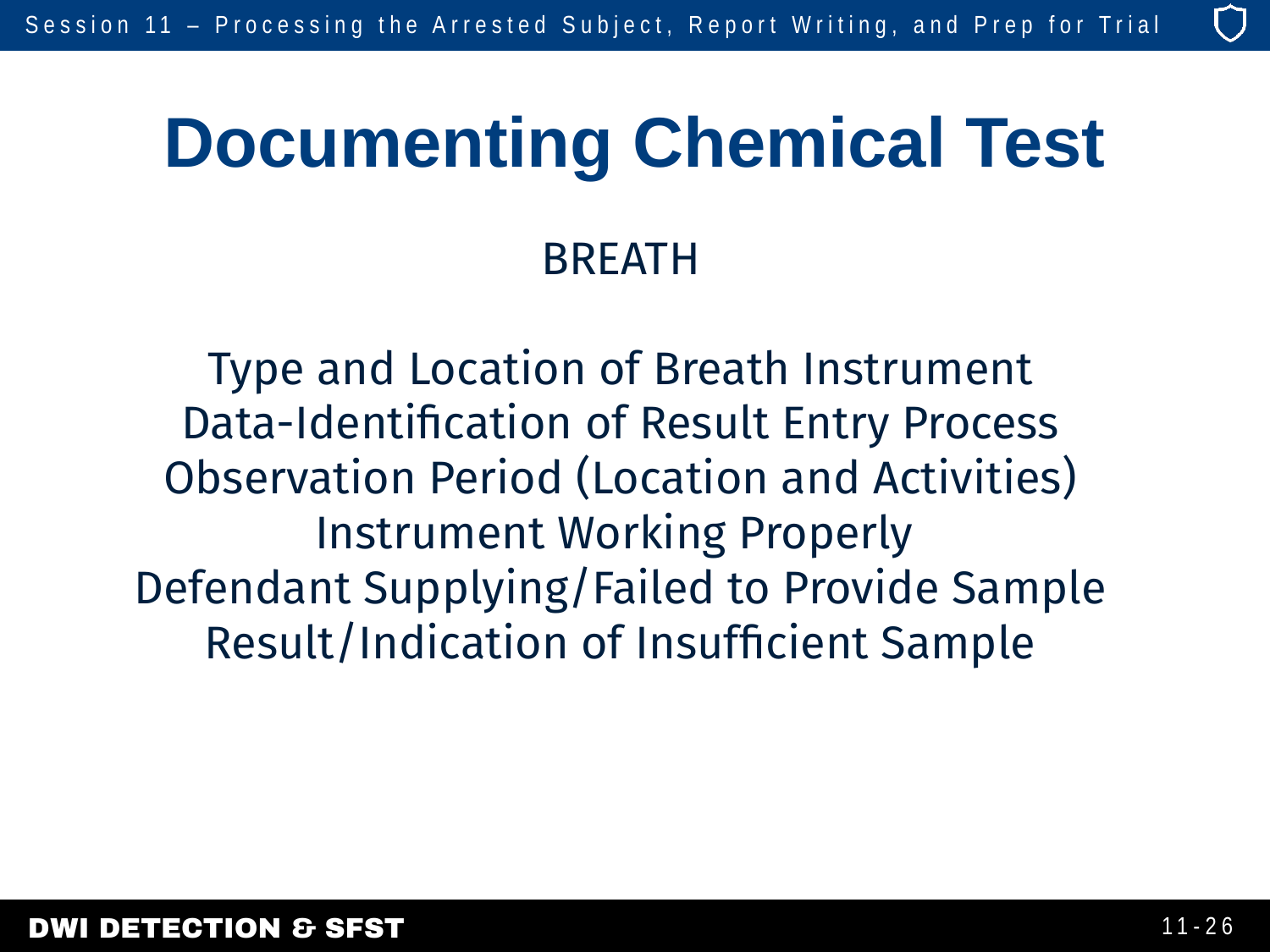

# Documenting Chemical Test
BREATH

Type and Location of Breath Instrument
Data-Identification of Result Entry Process
Observation Period (Location and Activities)
Instrument Working Properly
Defendant Supplying/Failed to Provide Sample
Result/Indication of Insufficient Sample

11-26